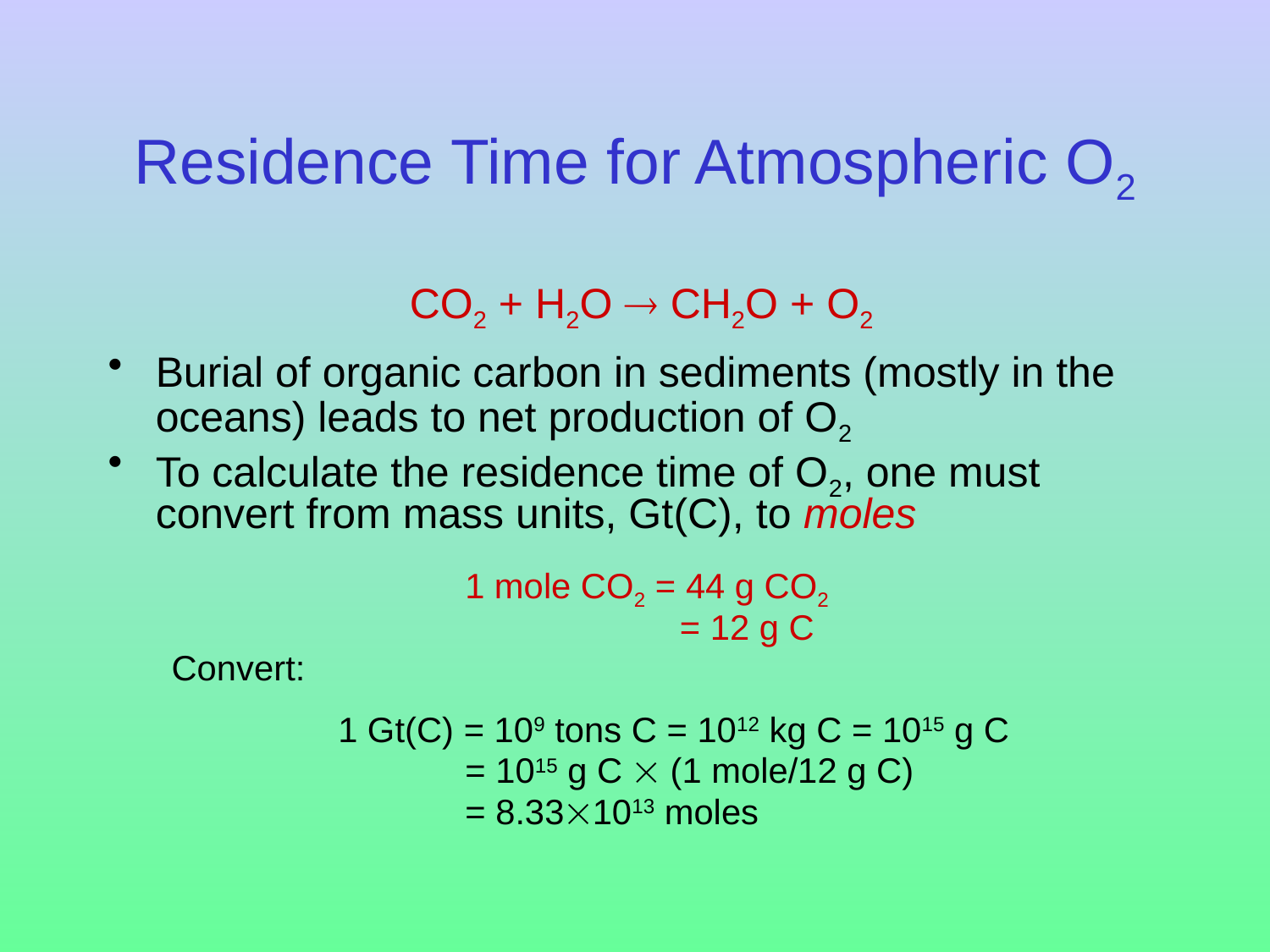

# Residence Time for Atmospheric O2
			CO2 + H2O → CH2O + O2

Burial of organic carbon in sediments (mostly in the oceans) leads to net production of O2
To calculate the residence time of O2, one must convert from mass units, Gt(C), to moles

			1 mole CO2 = 44 g CO2
				         = 12 g C
Convert:

		1 Gt(C) = 109 tons C = 1012 kg C = 1015 g C
			= 1015 g C × (1 mole/12 g C)
			= 8.33×1013 moles